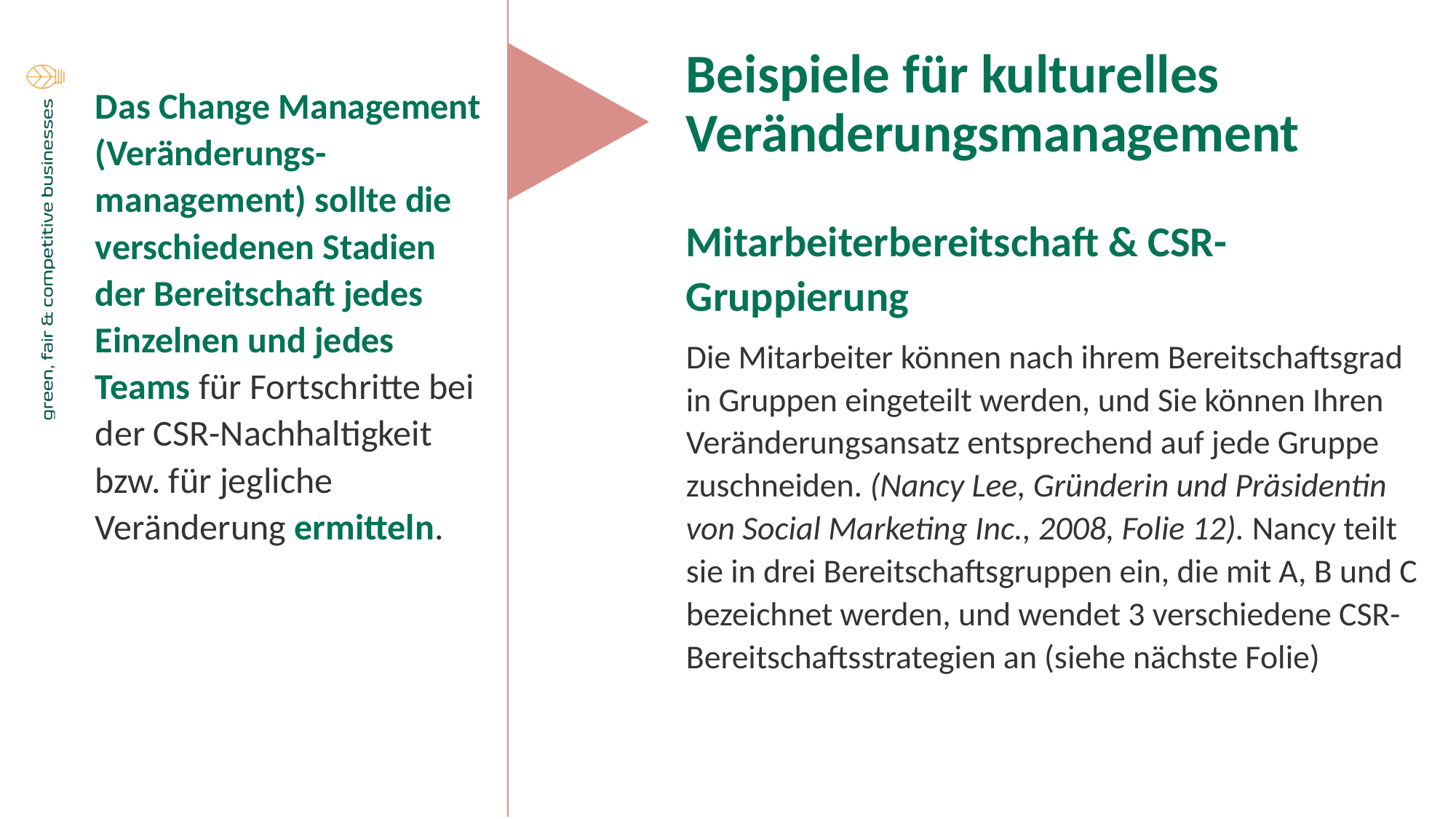

Beispiele für kulturelles Veränderungsmanagement
Das Change Management (Veränderungs-management) sollte die verschiedenen Stadien der Bereitschaft jedes Einzelnen und jedes Teams für Fortschritte bei der CSR-Nachhaltigkeit bzw. für jegliche Veränderung ermitteln.

Mitarbeiterbereitschaft & CSR- Gruppierung
Die Mitarbeiter können nach ihrem Bereitschaftsgrad in Gruppen eingeteilt werden, und Sie können Ihren Veränderungsansatz entsprechend auf jede Gruppe zuschneiden. (Nancy Lee, Gründerin und Präsidentin von Social Marketing Inc., 2008, Folie 12). Nancy teilt sie in drei Bereitschaftsgruppen ein, die mit A, B und C bezeichnet werden, und wendet 3 verschiedene CSR-Bereitschaftsstrategien an (siehe nächste Folie)